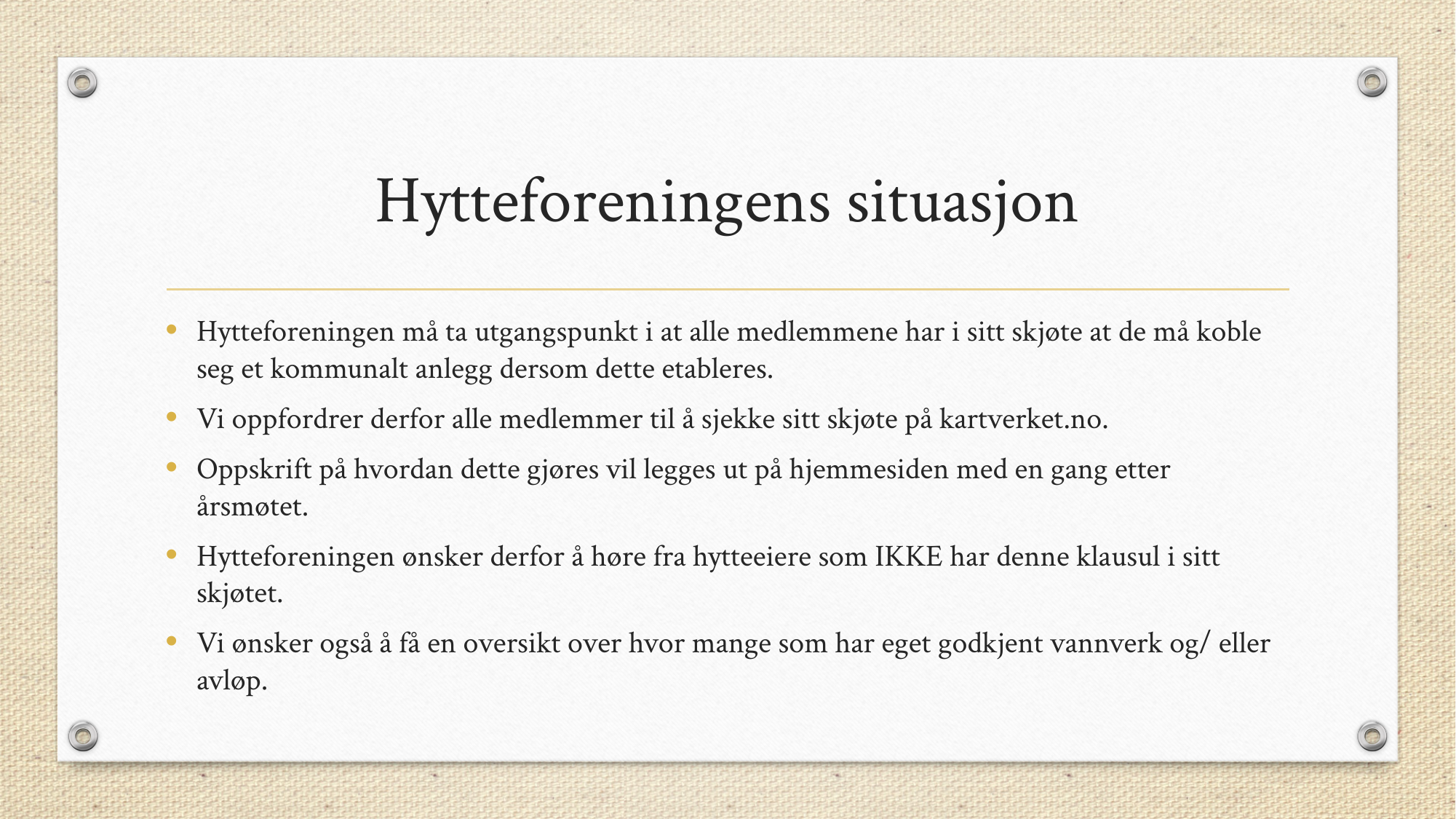

# Hytteforeningens situasjon
Hytteforeningen må ta utgangspunkt i at alle medlemmene har i sitt skjøte at de må koble seg et kommunalt anlegg dersom dette etableres.
Vi oppfordrer derfor alle medlemmer til å sjekke sitt skjøte på kartverket.no.
Oppskrift på hvordan dette gjøres vil legges ut på hjemmesiden med en gang etter årsmøtet.
Hytteforeningen ønsker derfor å høre fra hytteeiere som IKKE har denne klausul i sitt skjøtet.
Vi ønsker også å få en oversikt over hvor mange som har eget godkjent vannverk og/ eller avløp.